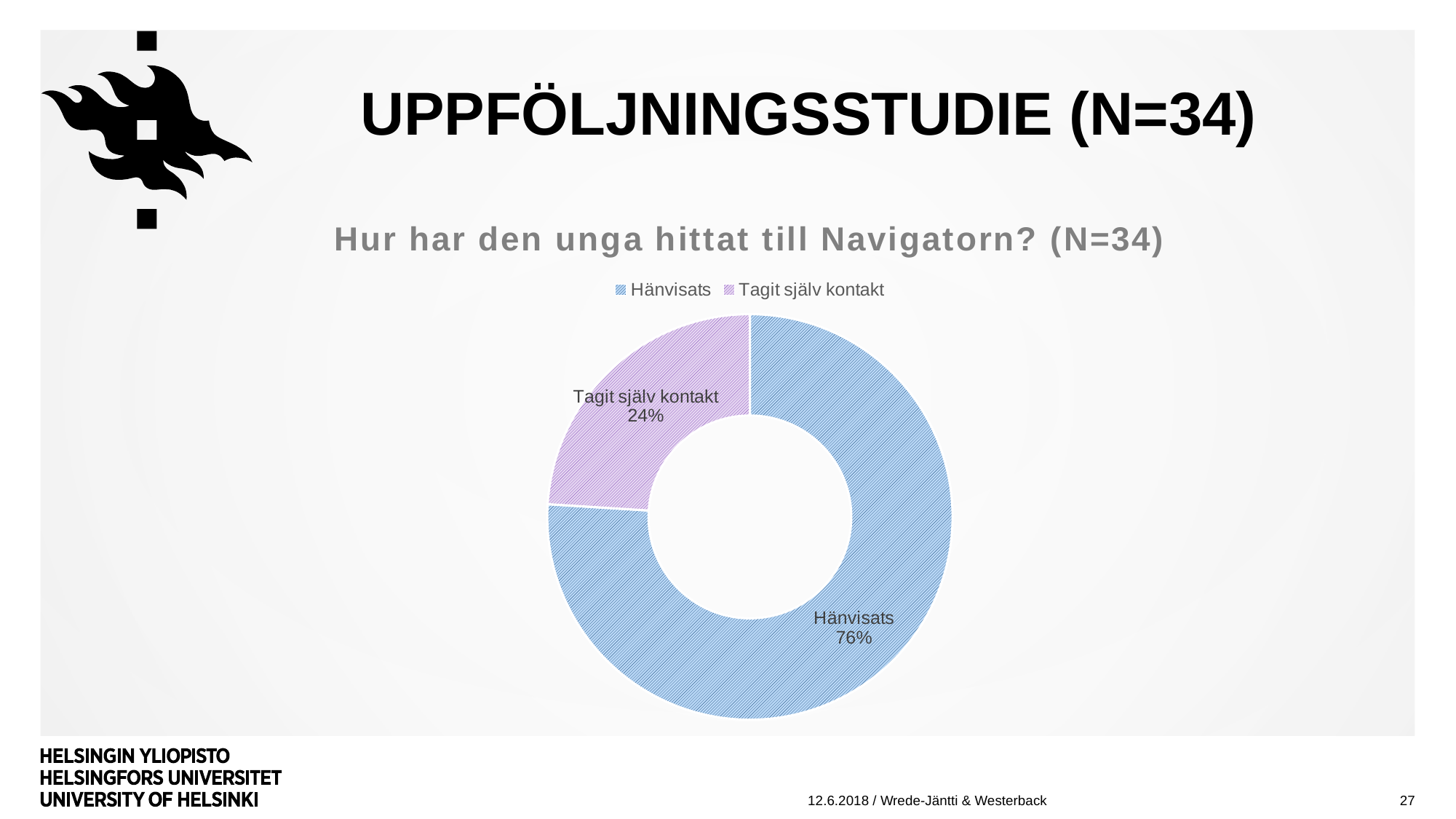

# Uppföljningsstudie (n=34)

### Chart:

| Category | Hur har den unga hittat till Navigatorn? (N=34) |
|---|---|
| Hänvisats | 0.76 |
| Tagit själv kontakt | 0.24 |
27
12.6.2018 / Wrede-Jäntti & Westerback